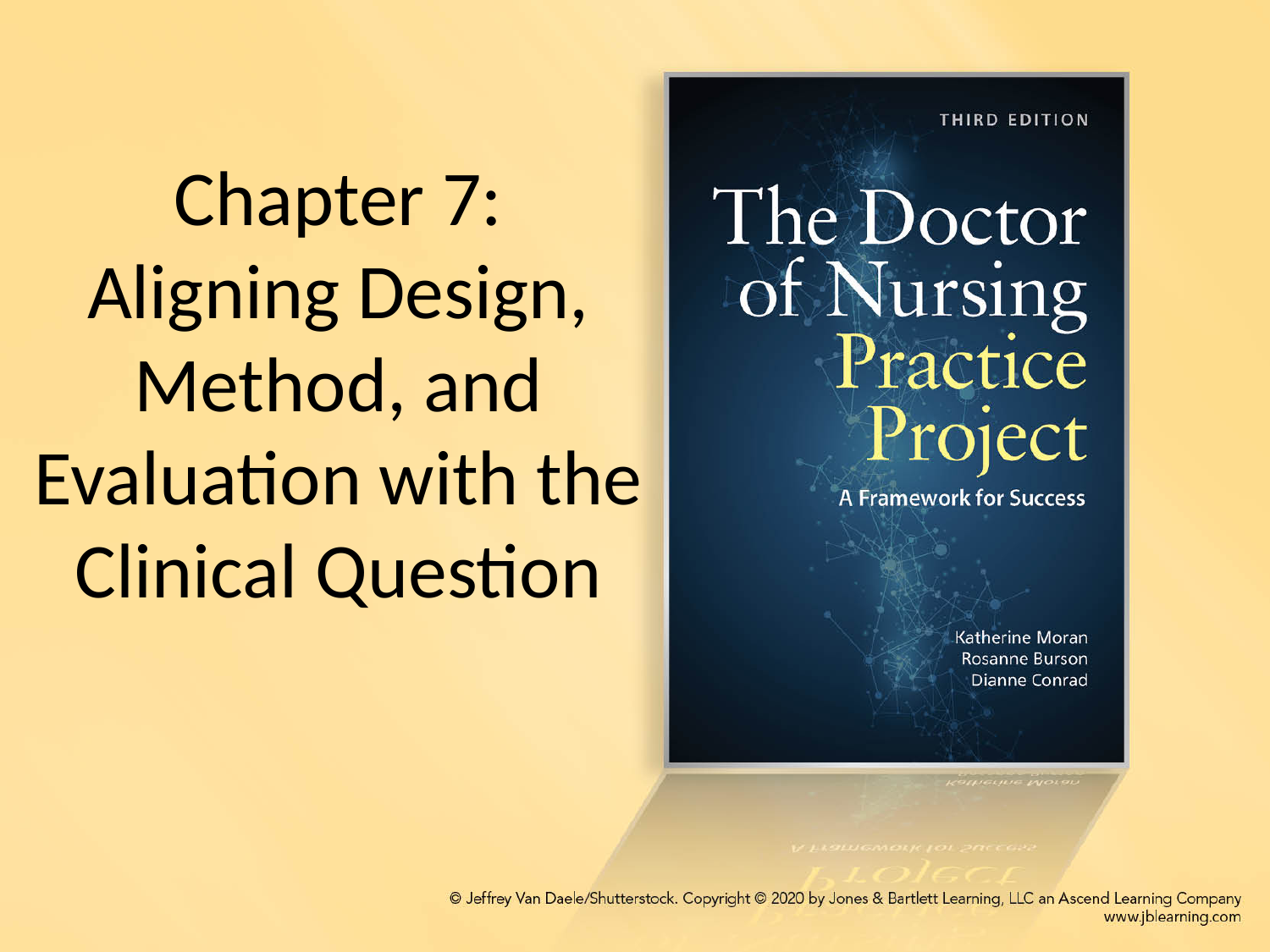

# Chapter 7: Aligning Design, Method, and Evaluation with the Clinical Question